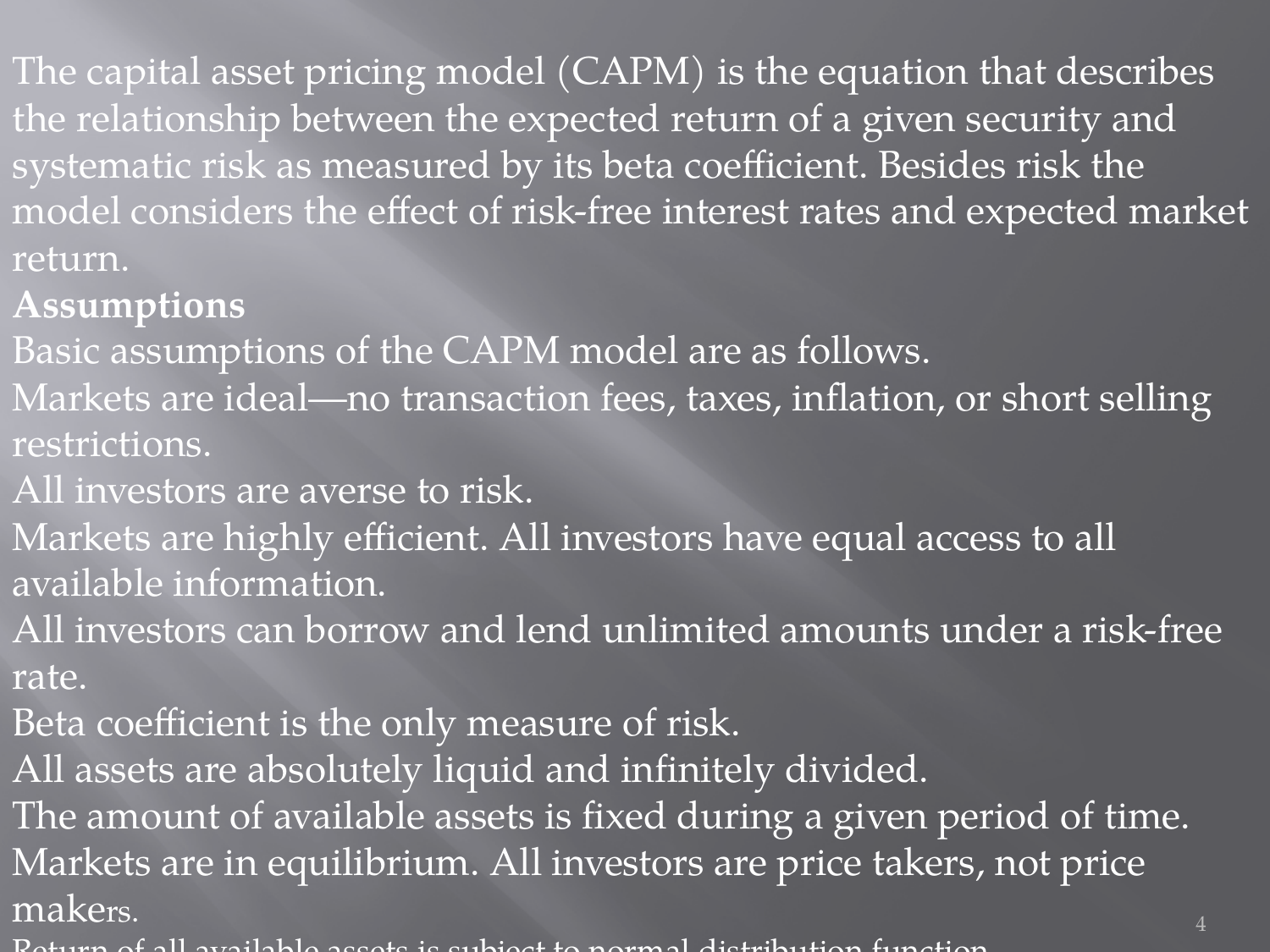

The capital asset pricing model (CAPM) is the equation that describes the relationship between the expected return of a given security and systematic risk as measured by its beta coefficient. Besides risk the model considers the effect of risk-free interest rates and expected market return.
Assumptions
Basic assumptions of the CAPM model are as follows.
Markets are ideal—no transaction fees, taxes, inflation, or short selling restrictions.
All investors are averse to risk.
Markets are highly efficient. All investors have equal access to all available information.
All investors can borrow and lend unlimited amounts under a risk-free rate.
Beta coefficient is the only measure of risk.
All assets are absolutely liquid and infinitely divided.
The amount of available assets is fixed during a given period of time.
Markets are in equilibrium. All investors are price takers, not price makers.
Return of all available assets is subject to normal distribution function.
4